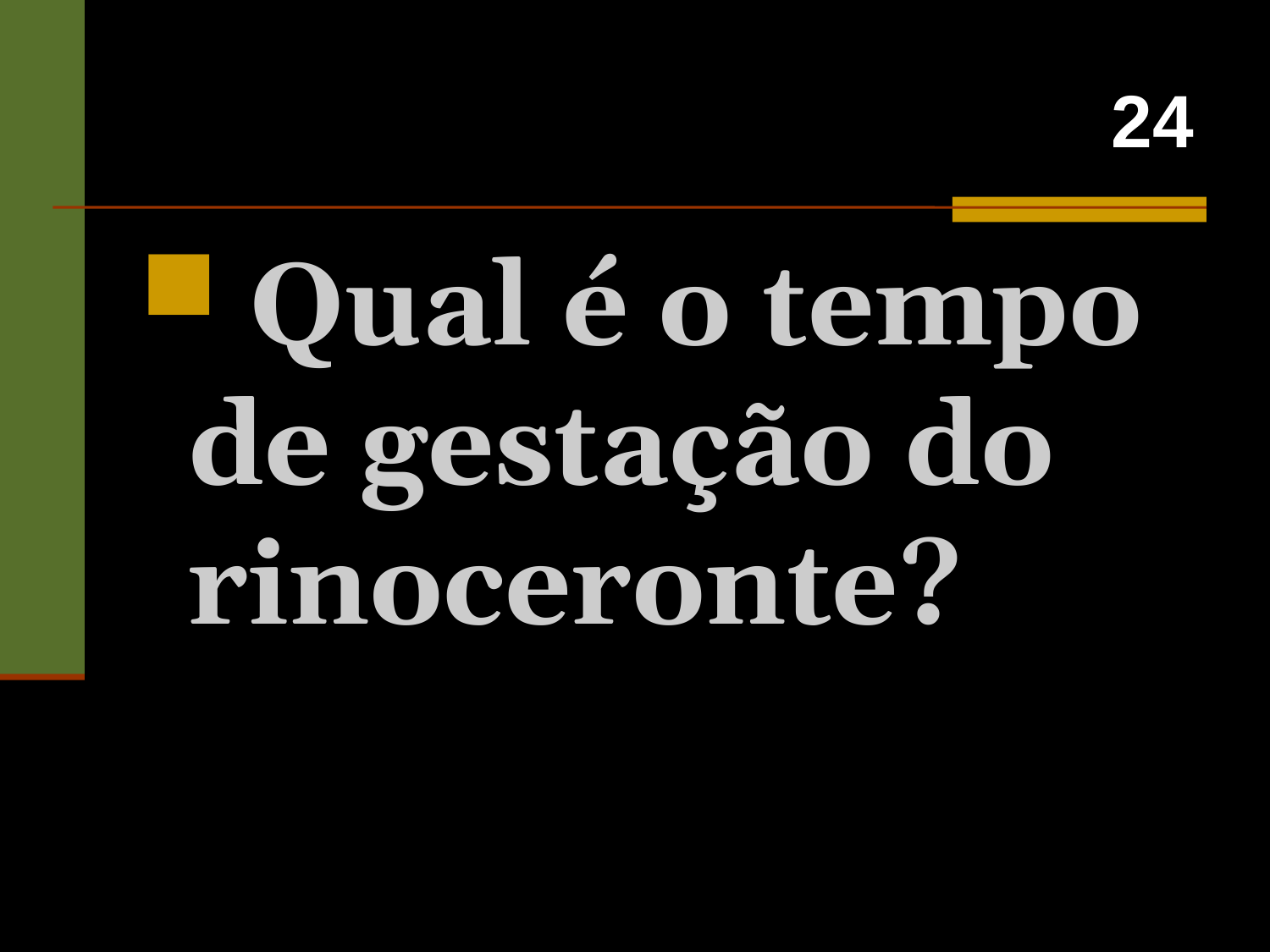

# 24
 Qual é o tempo de gestação do rinoceronte?